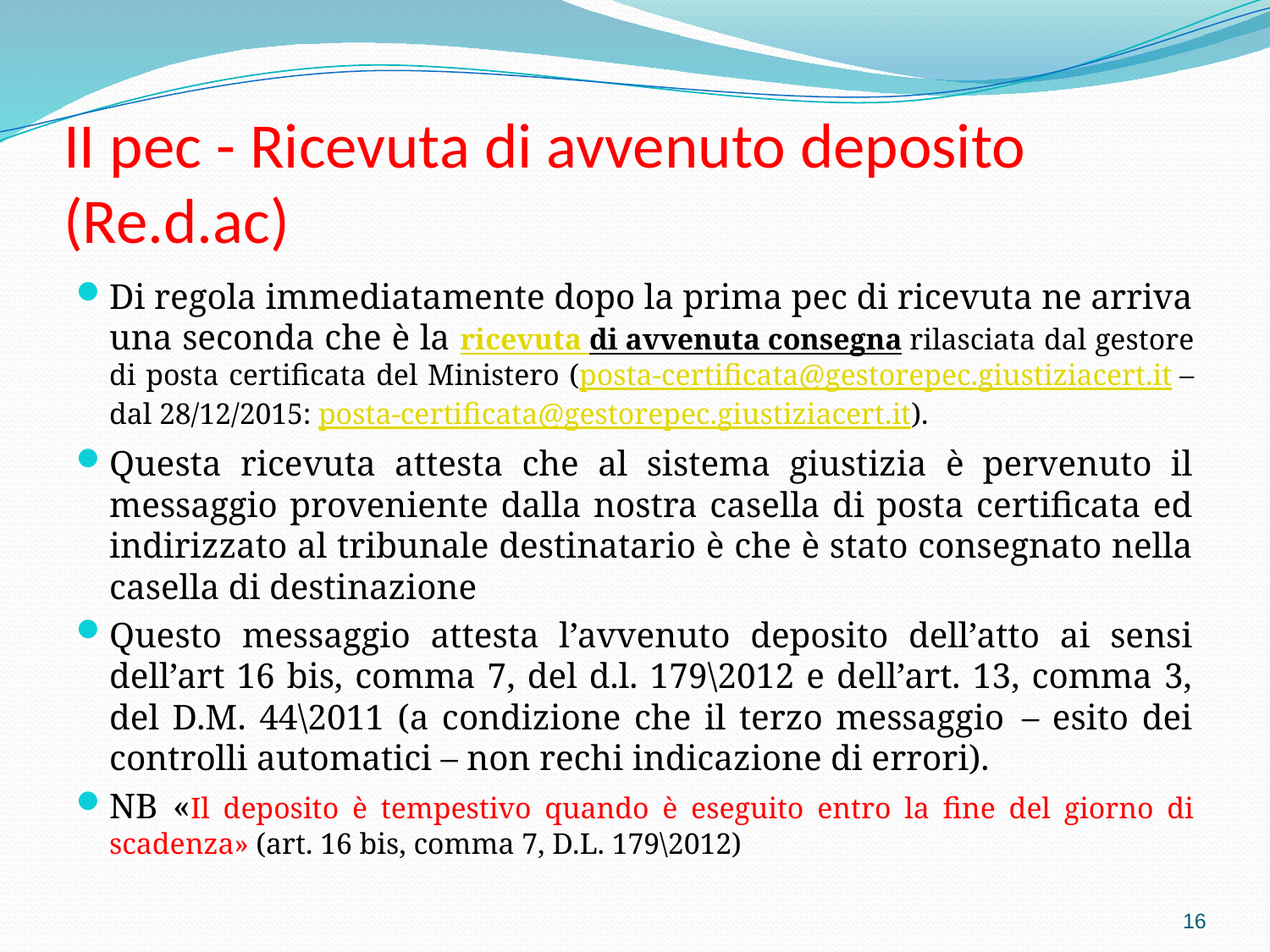

# II pec - Ricevuta di avvenuto deposito (Re.d.ac)
Di regola immediatamente dopo la prima pec di ricevuta ne arriva una seconda che è la ricevuta di avvenuta consegna rilasciata dal gestore di posta certificata del Ministero (posta-certificata@gestorepec.giustiziacert.it – dal 28/12/2015: posta-certificata@gestorepec.giustiziacert.it).
Questa ricevuta attesta che al sistema giustizia è pervenuto il messaggio proveniente dalla nostra casella di posta certificata ed indirizzato al tribunale destinatario è che è stato consegnato nella casella di destinazione
Questo messaggio attesta l’avvenuto deposito dell’atto ai sensi dell’art 16 bis, comma 7, del d.l. 179\2012 e dell’art. 13, comma 3, del D.M. 44\2011 (a condizione che il terzo messaggio  – esito dei controlli automatici – non rechi indicazione di errori).
NB «Il deposito è tempestivo quando è eseguito entro la fine del giorno di scadenza» (art. 16 bis, comma 7, D.L. 179\2012)

16